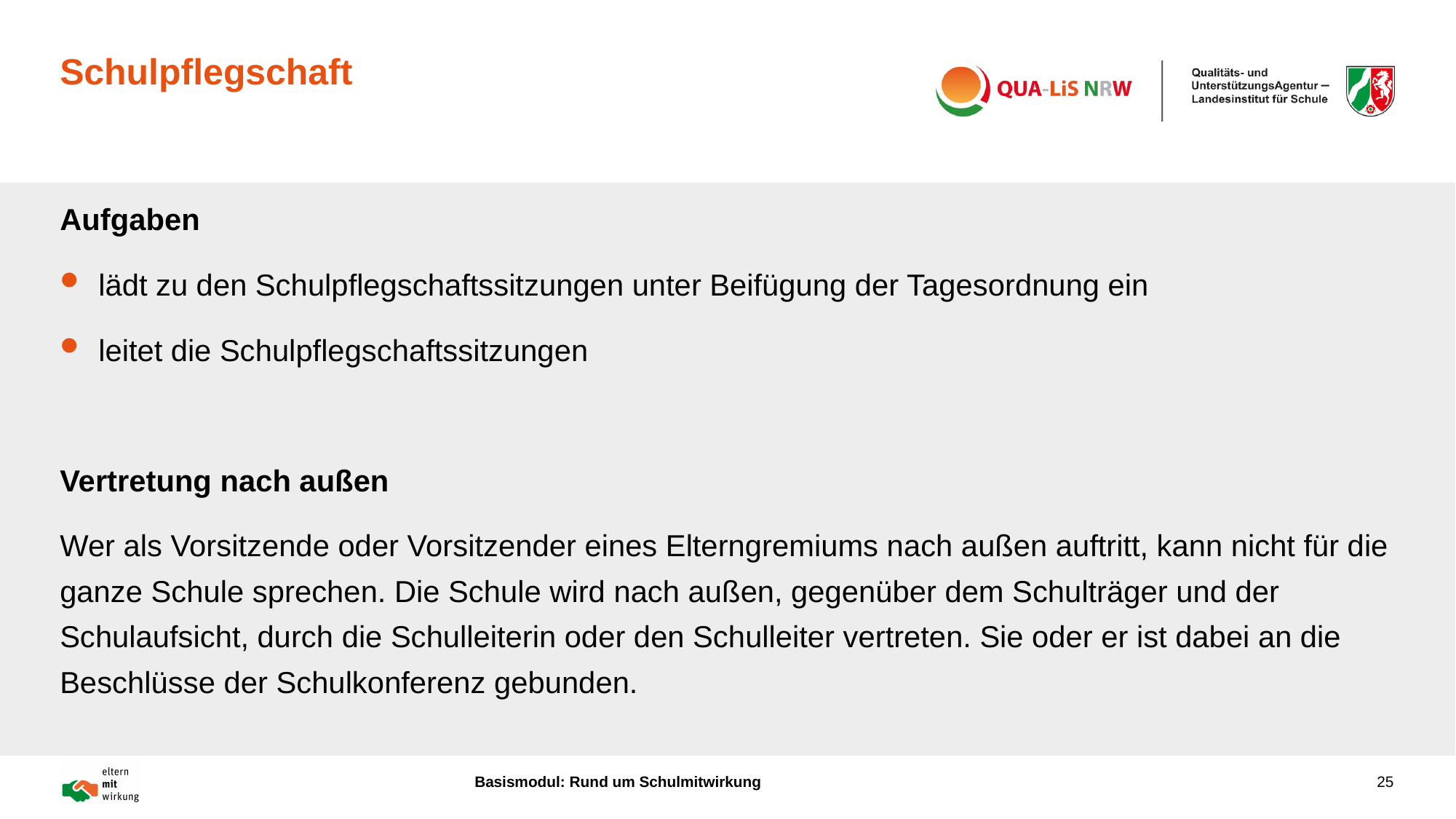

# Schulpflegschaft
Aufgaben
lädt zu den Schulpflegschaftssitzungen unter Beifügung der Tagesordnung ein
leitet die Schulpflegschaftssitzungen

Vertretung nach außen
Wer als Vorsitzende oder Vorsitzender eines Elterngremiums nach außen auftritt, kann nicht für die ganze Schule sprechen. Die Schule wird nach außen, gegenüber dem Schulträger und der Schulaufsicht, durch die Schulleiterin oder den Schulleiter vertreten. Sie oder er ist dabei an die Beschlüsse der Schulkonferenz gebunden.

Basismodul: Rund um Schulmitwirkung
25